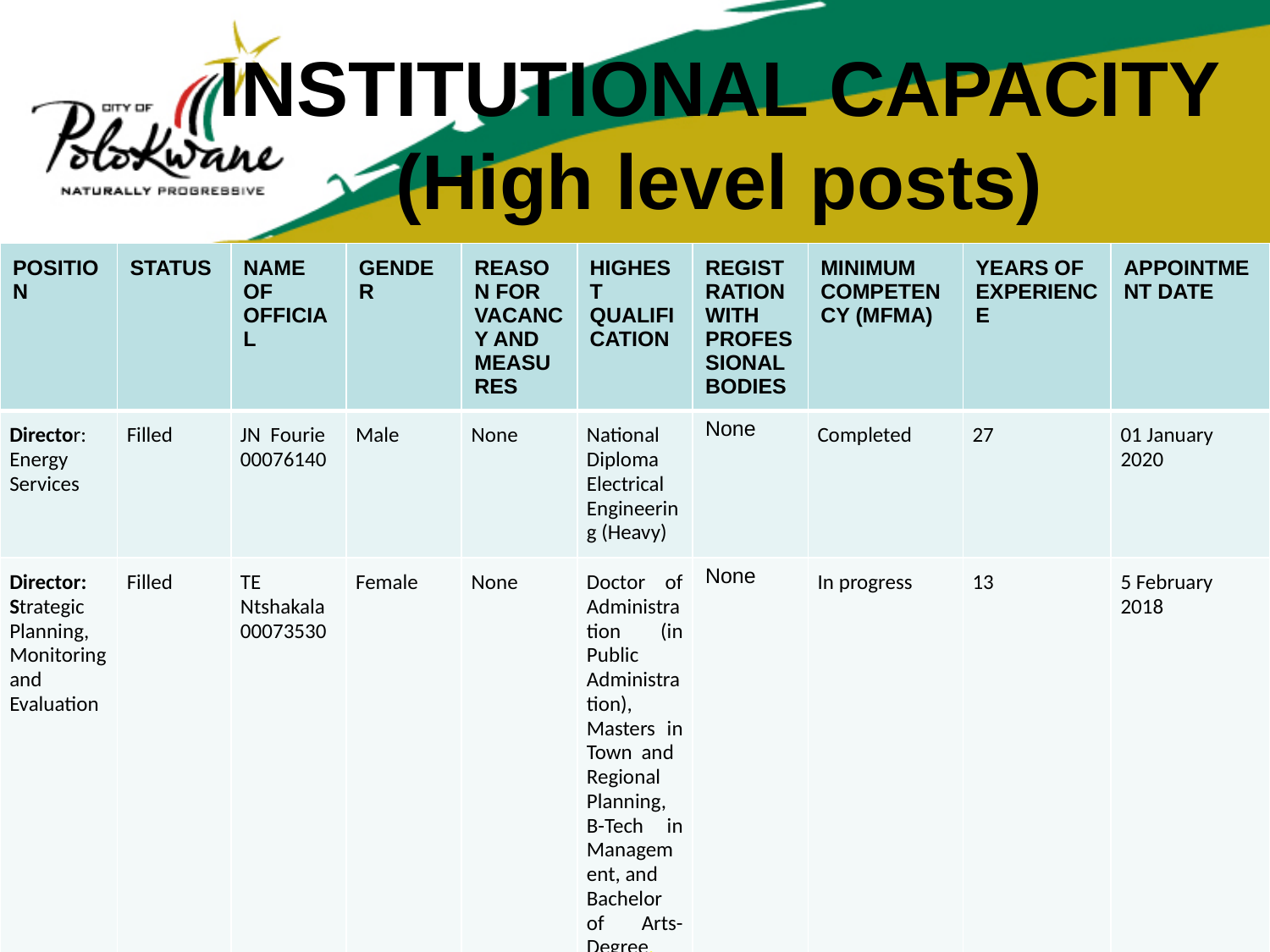

# INSTITUTIONAL CAPACITY (High level posts)
| POSITION | STATUS | NAME OF OFFICIAL | GENDER | REASON FOR VACANCY AND MEASURES | HIGHEST QUALIFICATION | REGISTRATION WITH PROFESSIONAL BODIES | MINIMUM COMPETENCY (MFMA) | YEARS OF EXPERIENCE | APPOINTMENT DATE |
| --- | --- | --- | --- | --- | --- | --- | --- | --- | --- |
| Director: Energy Services | Filled | JN Fourie 00076140 | Male | None | National Diploma Electrical Engineering (Heavy) | None | Completed | 27 | 01 January 2020 |
| Director: Strategic Planning, Monitoring and Evaluation | Filled | TE Ntshakala 00073530 | Female | None | Doctor of Administration (in Public Administration), Masters in Town and Regional Planning, B-Tech in Management, and Bachelor of Arts-Degree. | None | In progress | 13 | 5 February 2018 |